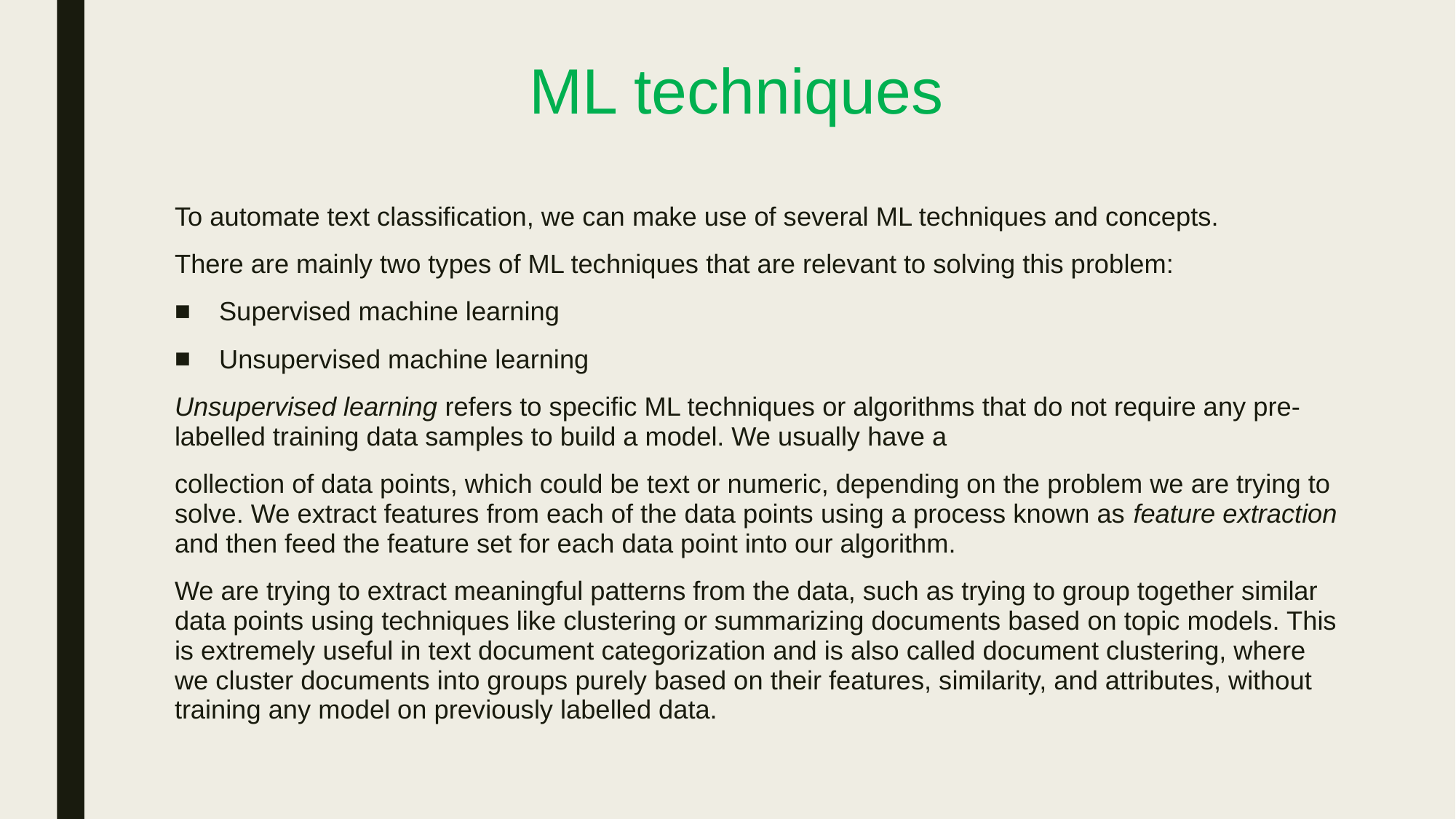

# ML techniques
To automate text classification, we can make use of several ML techniques and concepts.
There are mainly two types of ML techniques that are relevant to solving this problem:
Supervised machine learning
Unsupervised machine learning
Unsupervised learning refers to specific ML techniques or algorithms that do not require any pre-labelled training data samples to build a model. We usually have a
collection of data points, which could be text or numeric, depending on the problem we are trying to solve. We extract features from each of the data points using a process known as feature extraction and then feed the feature set for each data point into our algorithm.
We are trying to extract meaningful patterns from the data, such as trying to group together similar data points using techniques like clustering or summarizing documents based on topic models. This is extremely useful in text document categorization and is also called document clustering, where we cluster documents into groups purely based on their features, similarity, and attributes, without training any model on previously labelled data.